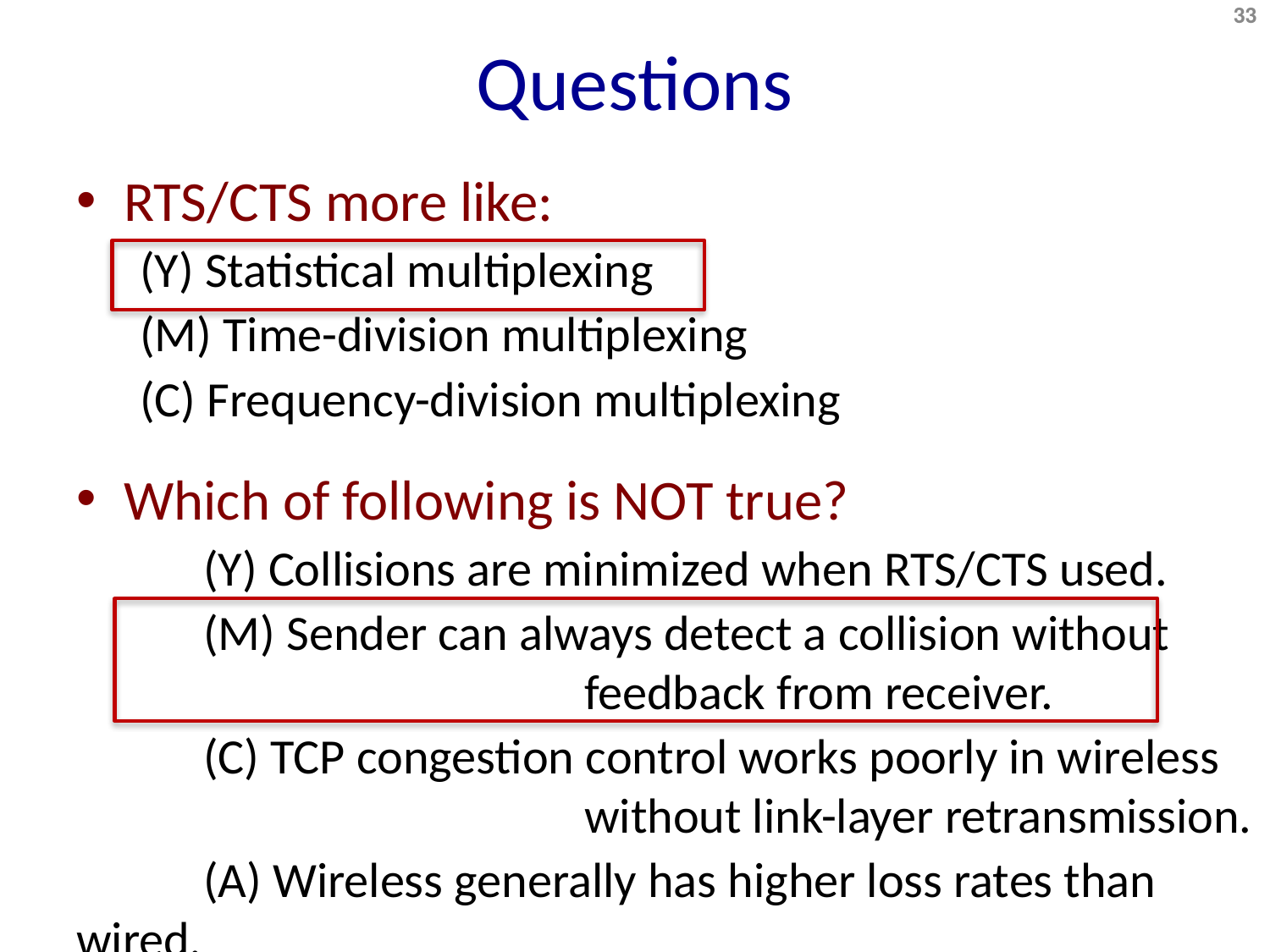

# Questions
33
RTS/CTS more like:
(Y) Statistical multiplexing
(M) Time-division multiplexing
(C) Frequency-division multiplexing
Which of following is NOT true?
	(Y) Collisions are minimized when RTS/CTS used.
	(M) Sender can always detect a collision without 					feedback from receiver.
	(C) TCP congestion control works poorly in wireless 				without link-layer retransmission.
	(A) Wireless generally has higher loss rates than wired.